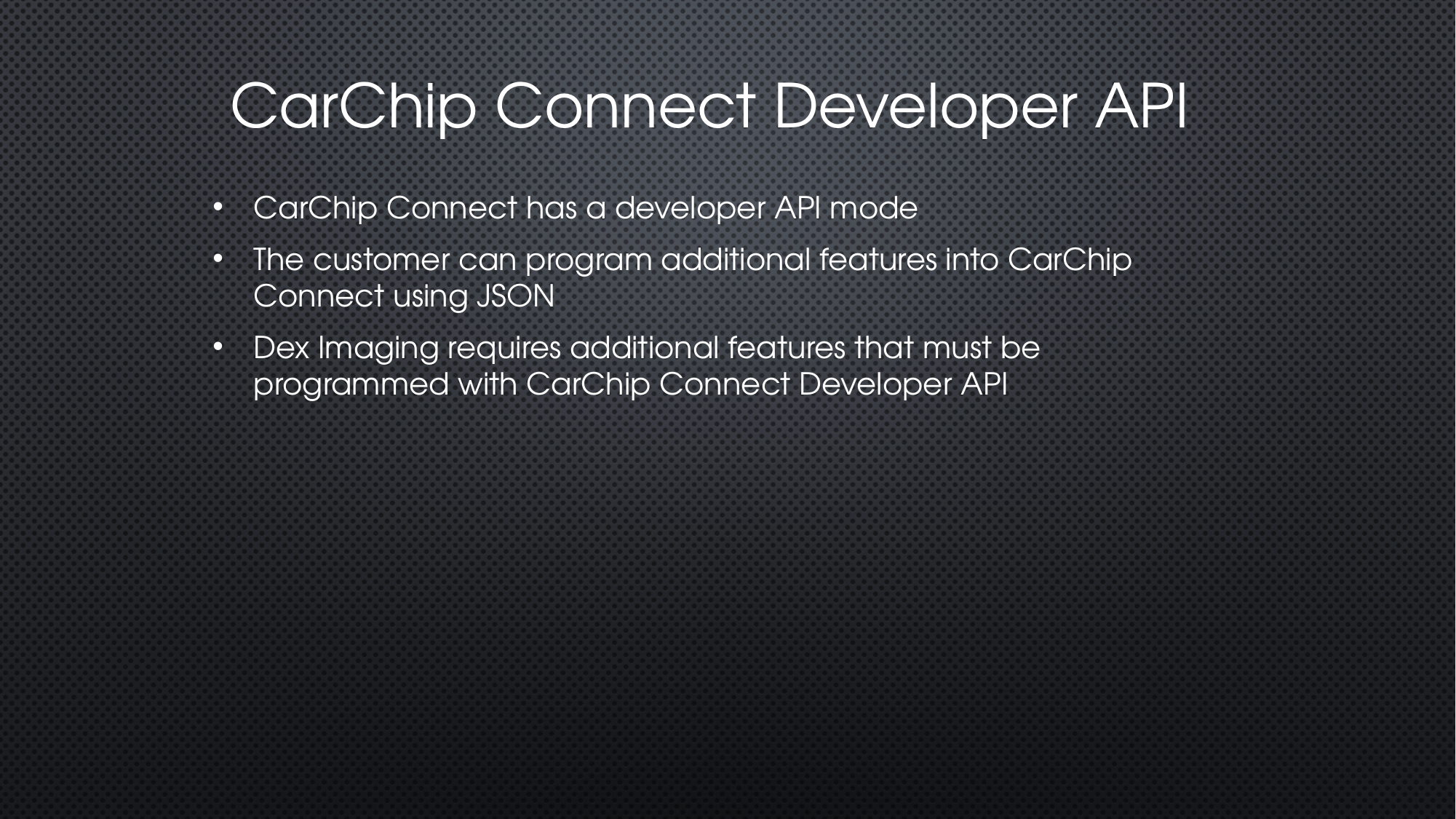

# CarChip Connect Developer API
CarChip Connect has a developer API mode
The customer can program additional features into CarChip Connect using JSON
Dex Imaging requires additional features that must be programmed with CarChip Connect Developer API